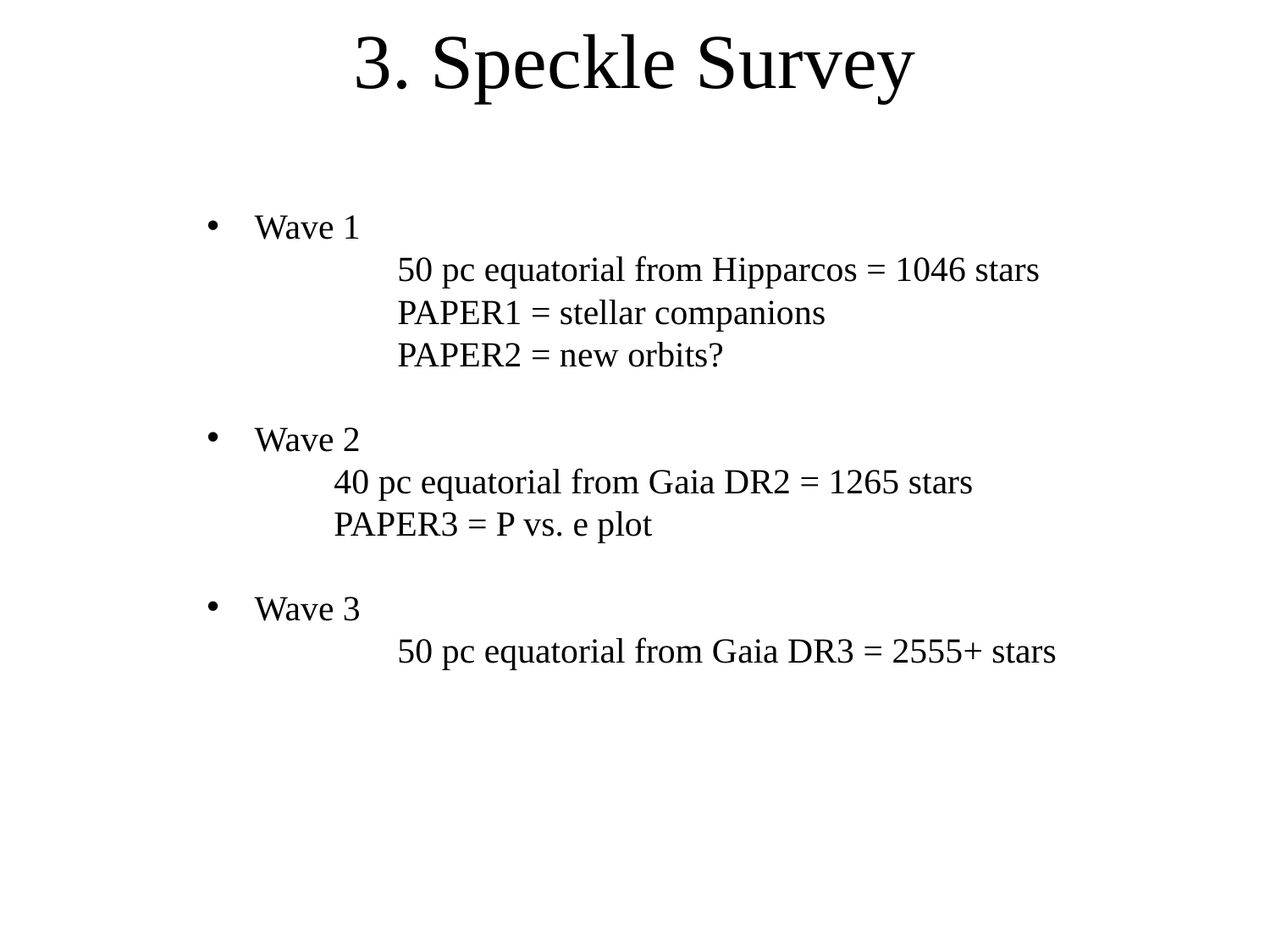

# 3. Speckle Survey
Wave 1
	50 pc equatorial from Hipparcos = 1046 stars
	PAPER1 = stellar companions
	PAPER2 = new orbits?

Wave 2
	40 pc equatorial from Gaia DR2 = 1265 stars
	PAPER3 = P vs. e plot

Wave 3
	50 pc equatorial from Gaia DR3 = 2555+ stars